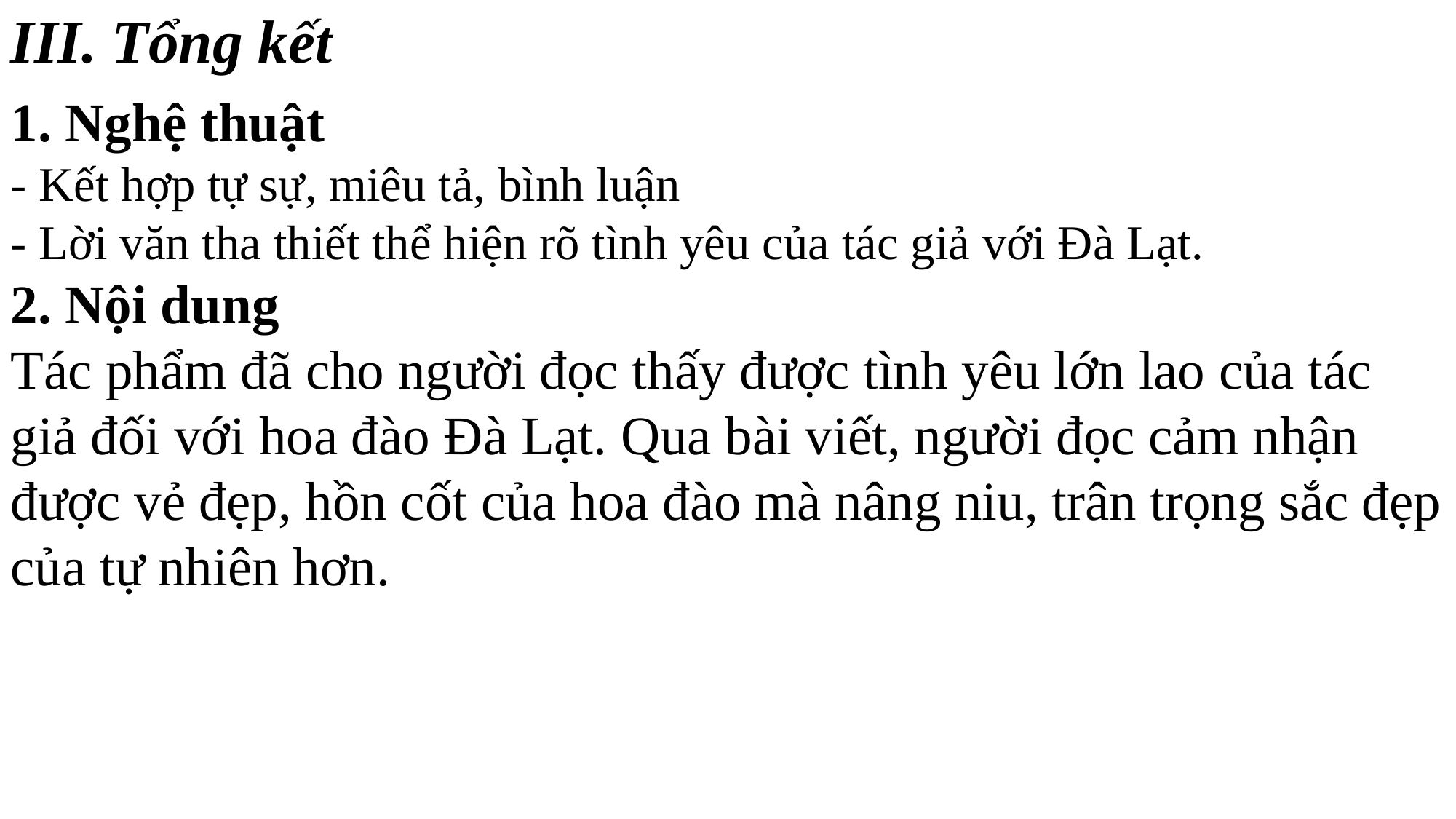

III. Tổng kết
1. Nghệ thuật
- Kết hợp tự sự, miêu tả, bình luận
- Lời văn tha thiết thể hiện rõ tình yêu của tác giả với Đà Lạt.
2. Nội dung
Tác phẩm đã cho người đọc thấy được tình yêu lớn lao của tác giả đối với hoa đào Đà Lạt. Qua bài viết, người đọc cảm nhận được vẻ đẹp, hồn cốt của hoa đào mà nâng niu, trân trọng sắc đẹp của tự nhiên hơn.